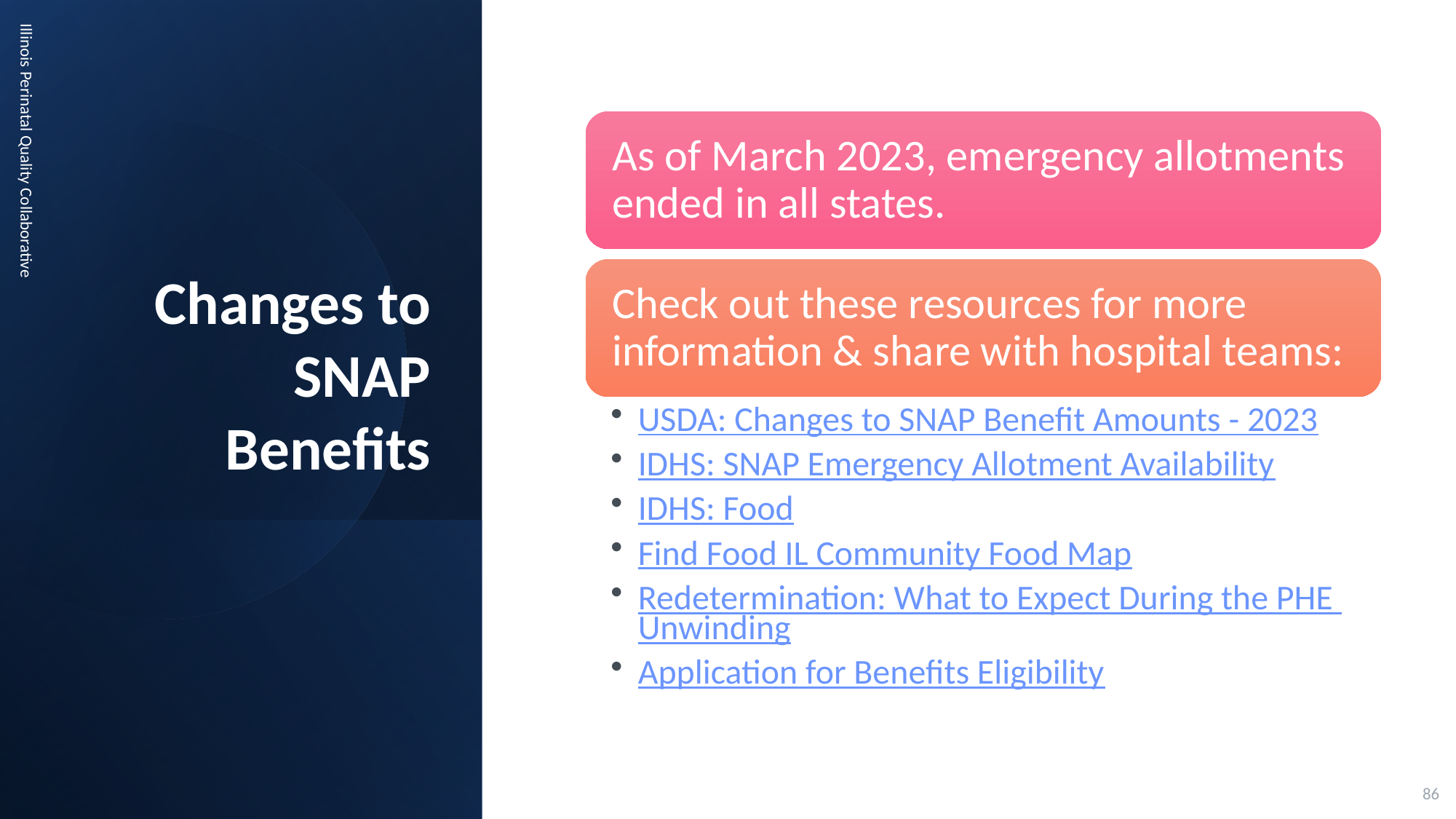

As of March 2023, emergency allotments ended in all states.
Check out these resources for more information & share with hospital teams:
USDA: Changes to SNAP Benefit Amounts - 2023
IDHS: SNAP Emergency Allotment Availability
IDHS: Food
Find Food IL Community Food Map
Redetermination: What to Expect During the PHE Unwinding
Application for Benefits Eligibility

# Changes to SNAP Benefits
Illinois Perinatal Quality Collaborative

86